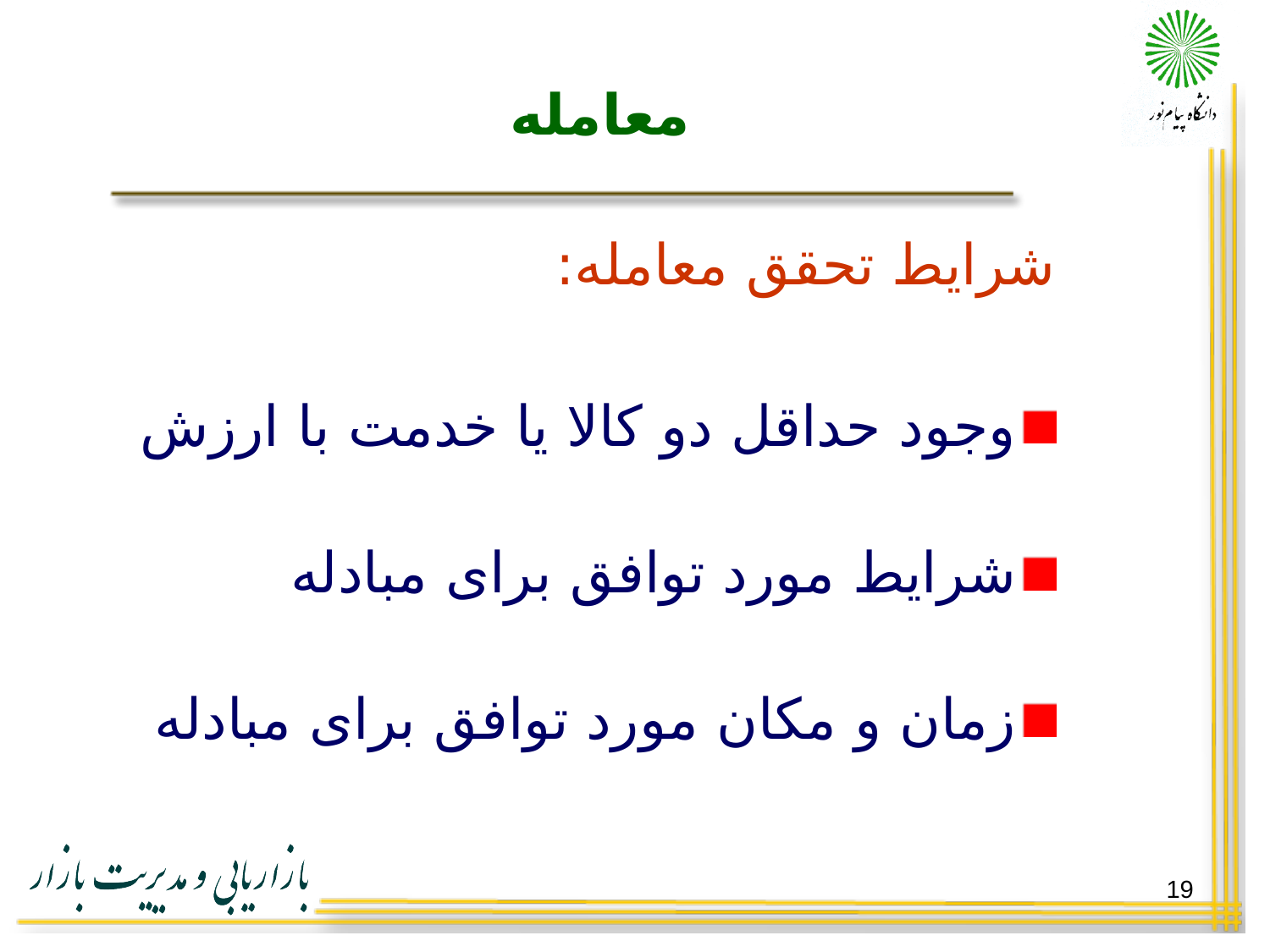

# معامله
شرایط تحقق معامله:

وجود حداقل دو کالا یا خدمت با ارزش
شرایط مورد توافق برای مبادله
زمان و مکان مورد توافق برای مبادله
19